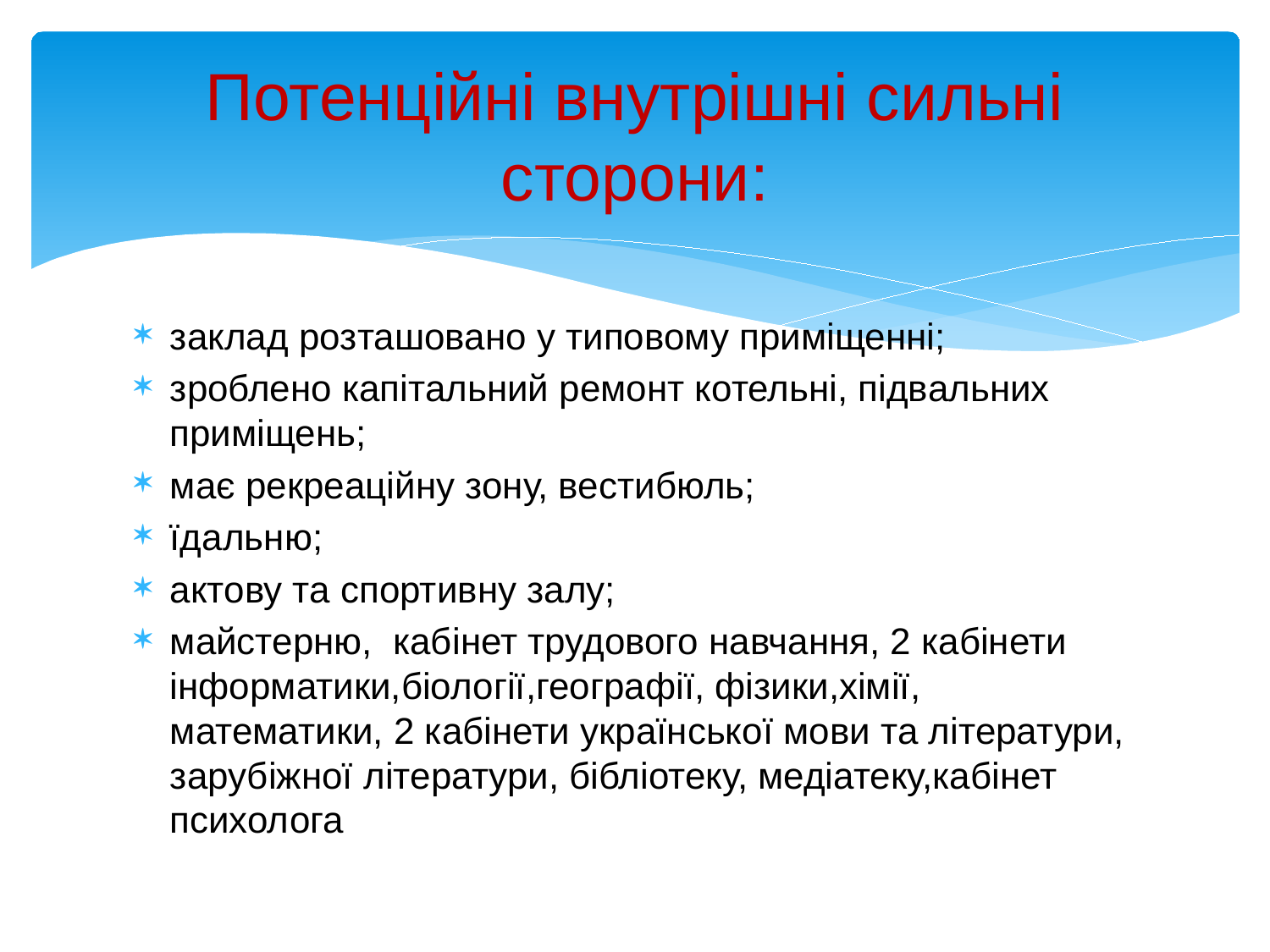

# Потенційні внутрішні сильні сторони:
заклад розташовано у типовому приміщенні;
зроблено капітальний ремонт котельні, підвальних приміщень;
має рекреаційну зону, вестибюль;
їдальню;
актову та спортивну залу;
майстерню,  кабінет трудового навчання, 2 кабінети інформатики,біології,географії, фізики,хімії, математики, 2 кабінети української мови та літератури, зарубіжної літератури, бібліотеку, медіатеку,кабінет психолога